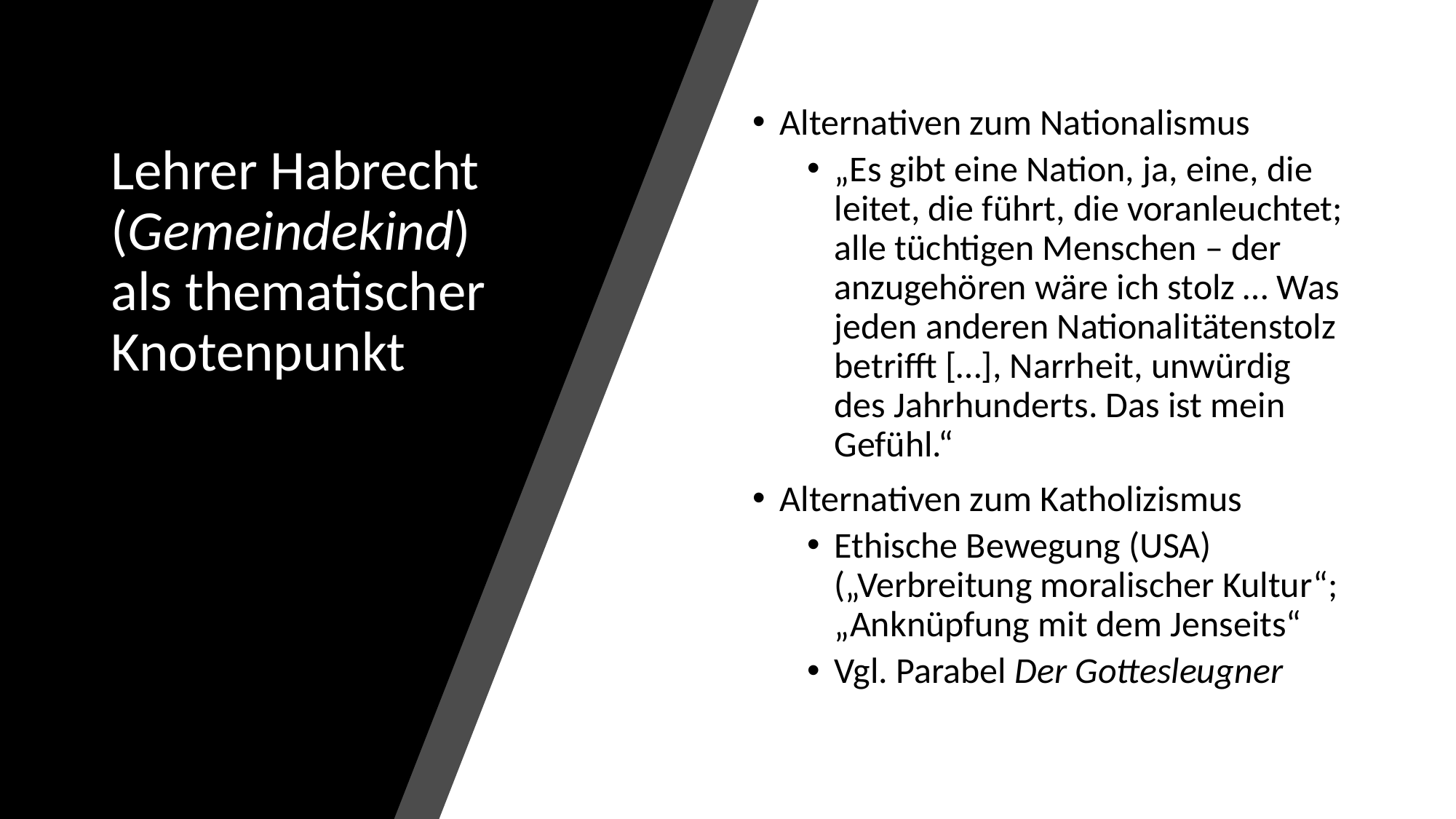

# Lehrer Habrecht (Gemeindekind) als thematischer Knotenpunkt
Alternativen zum Nationalismus
„Es gibt eine Nation, ja, eine, die leitet, die führt, die voranleuchtet; alle tüchtigen Menschen – der anzugehören wäre ich stolz … Was jeden anderen Nationalitätenstolz betrifft […], Narrheit, unwürdig des Jahrhunderts. Das ist mein Gefühl.“
Alternativen zum Katholizismus
Ethische Bewegung (USA) („Verbreitung moralischer Kultur“; „Anknüpfung mit dem Jenseits“
Vgl. Parabel Der Gottesleugner